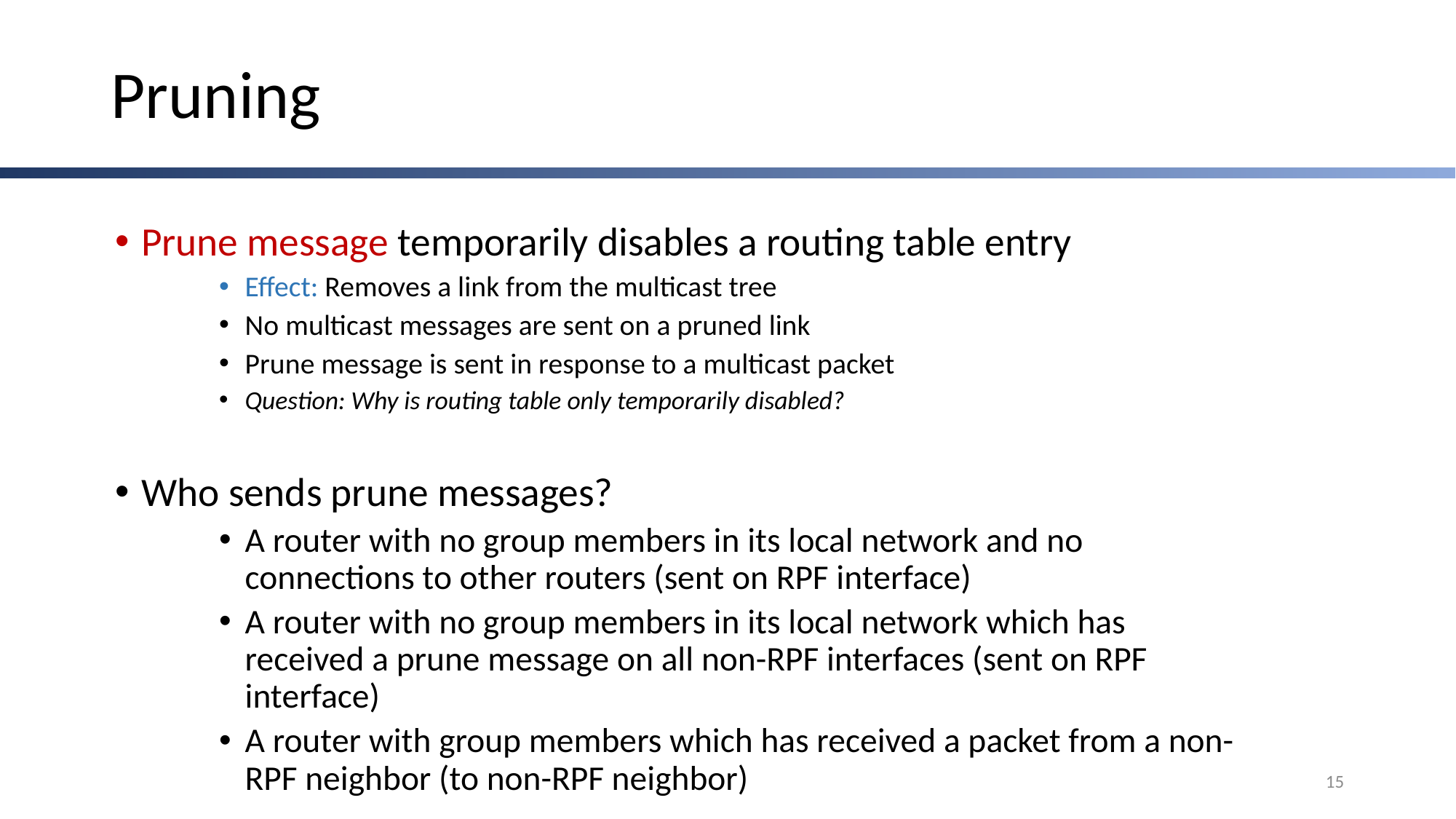

# Pruning
Prune message temporarily disables a routing table entry
Effect: Removes a link from the multicast tree
No multicast messages are sent on a pruned link
Prune message is sent in response to a multicast packet
Question: Why is routing table only temporarily disabled?

Who sends prune messages?
A router with no group members in its local network and no connections to other routers (sent on RPF interface)
A router with no group members in its local network which has received a prune message on all non-RPF interfaces (sent on RPF interface)
A router with group members which has received a packet from a non-RPF neighbor (to non-RPF neighbor)
15